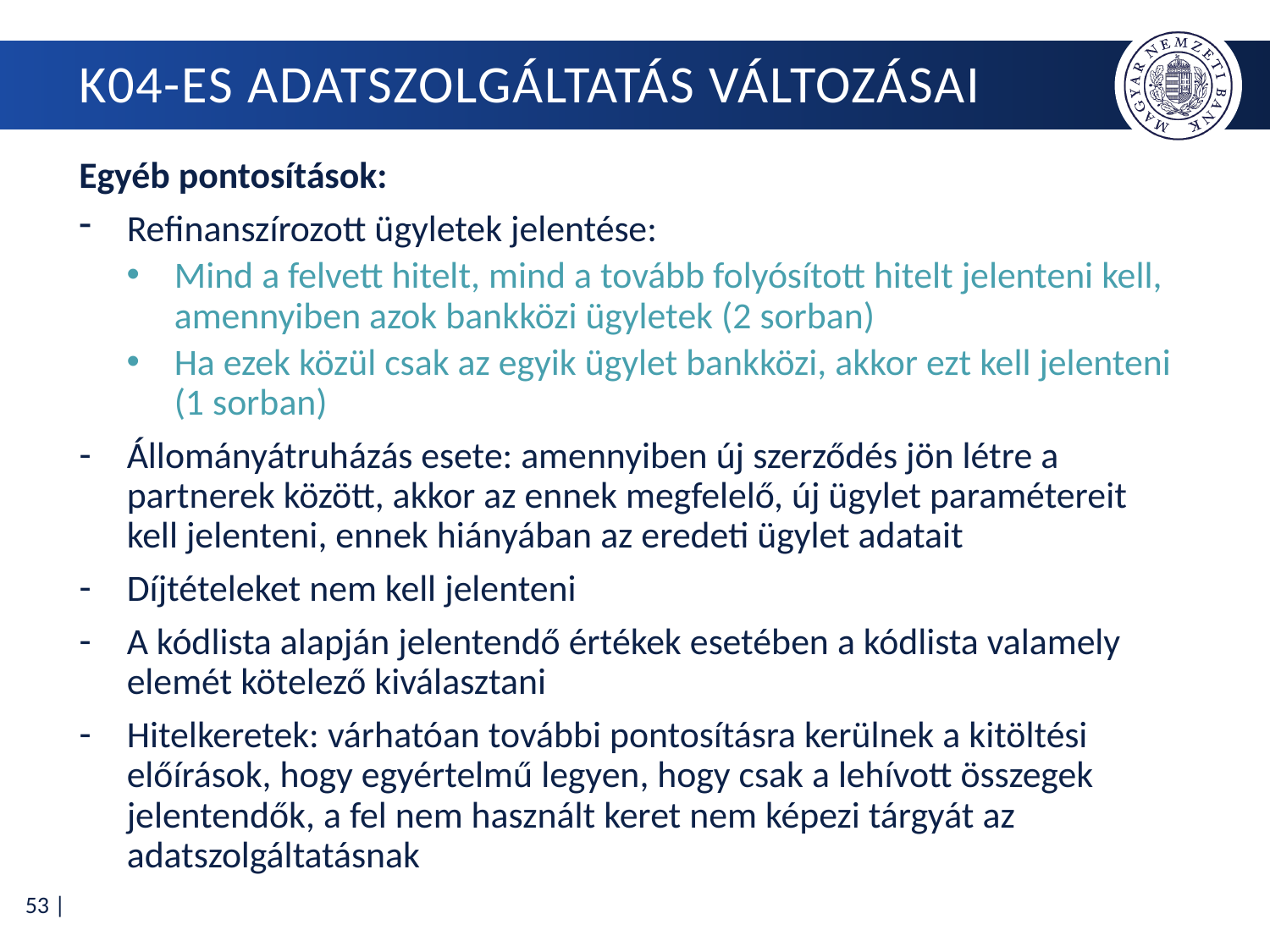

# K04-es adatszolgáltatás változásai
Egyéb pontosítások:
Refinanszírozott ügyletek jelentése:
Mind a felvett hitelt, mind a tovább folyósított hitelt jelenteni kell, amennyiben azok bankközi ügyletek (2 sorban)
Ha ezek közül csak az egyik ügylet bankközi, akkor ezt kell jelenteni (1 sorban)
Állományátruházás esete: amennyiben új szerződés jön létre a partnerek között, akkor az ennek megfelelő, új ügylet paramétereit kell jelenteni, ennek hiányában az eredeti ügylet adatait
Díjtételeket nem kell jelenteni
A kódlista alapján jelentendő értékek esetében a kódlista valamely elemét kötelező kiválasztani
Hitelkeretek: várhatóan további pontosításra kerülnek a kitöltési előírások, hogy egyértelmű legyen, hogy csak a lehívott összegek jelentendők, a fel nem használt keret nem képezi tárgyát az adatszolgáltatásnak